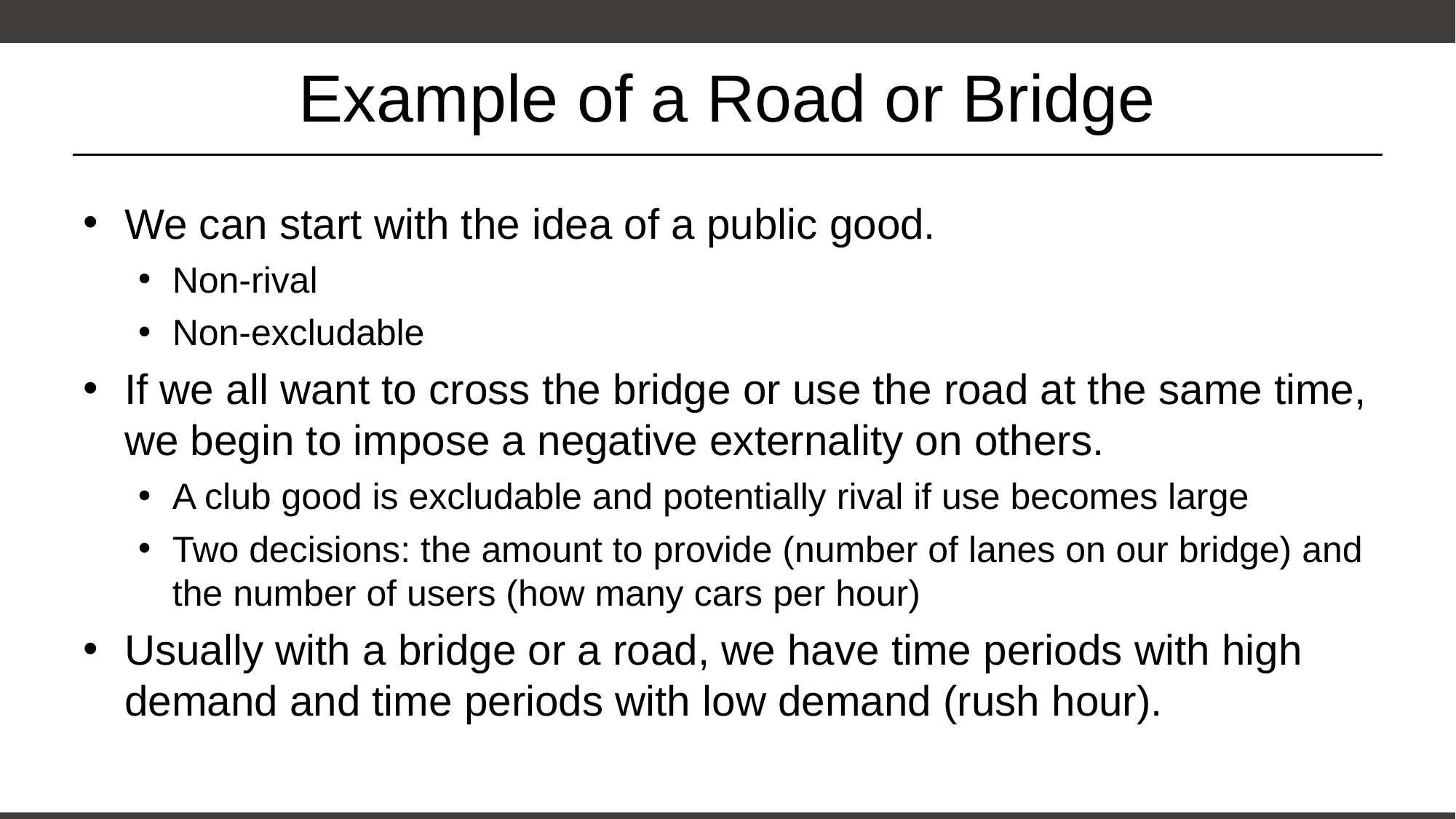

# Example of a Road or Bridge
We can start with the idea of a public good.
Non-rival
Non-excludable
If we all want to cross the bridge or use the road at the same time, we begin to impose a negative externality on others.
A club good is excludable and potentially rival if use becomes large
Two decisions: the amount to provide (number of lanes on our bridge) and the number of users (how many cars per hour)
Usually with a bridge or a road, we have time periods with high demand and time periods with low demand (rush hour).